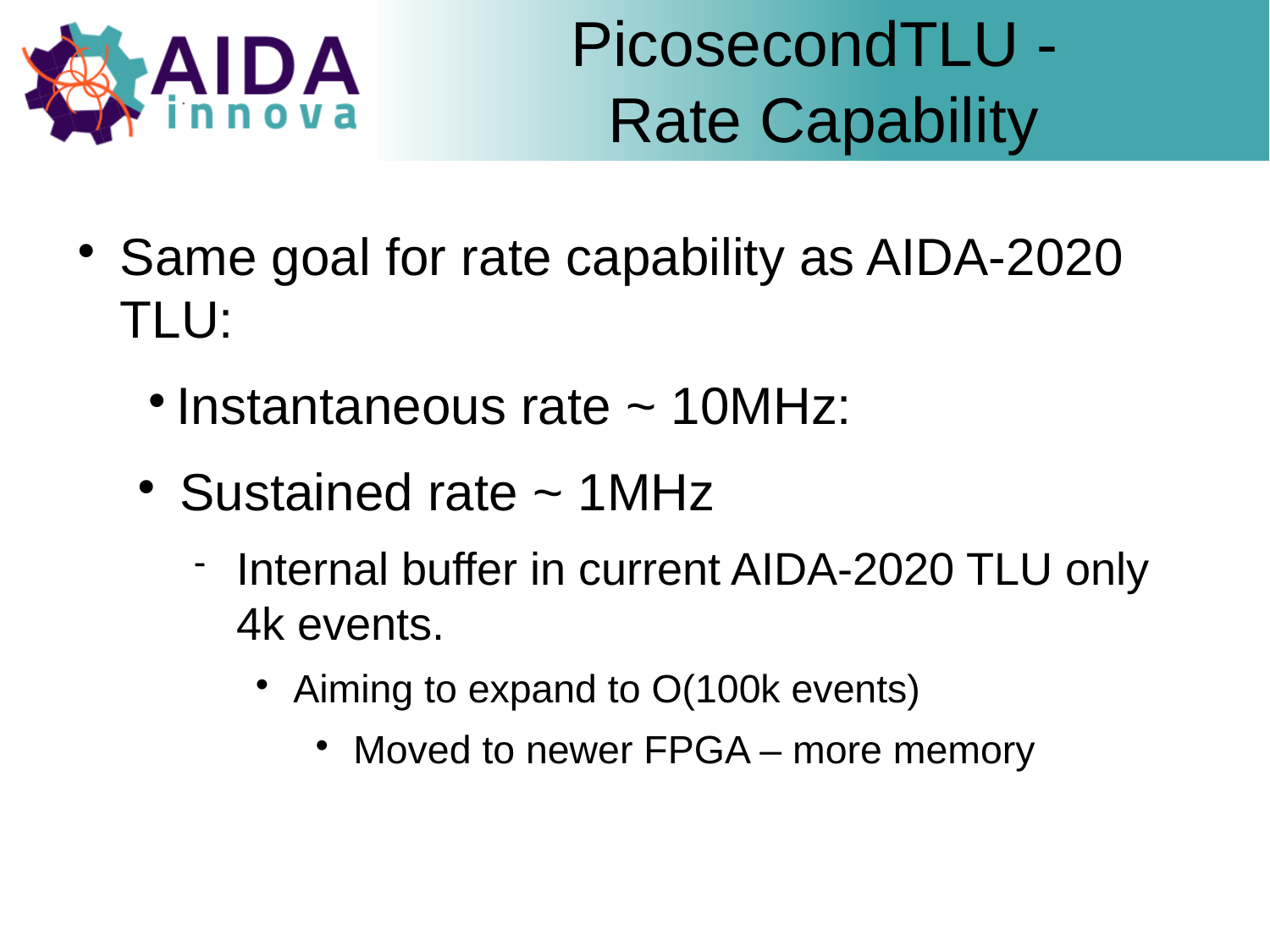

PicosecondTLU -
Rate Capability
Same goal for rate capability as AIDA-2020 TLU:
Instantaneous rate ~ 10MHz:
Sustained rate ~ 1MHz
Internal buffer in current AIDA-2020 TLU only 4k events.
Aiming to expand to O(100k events)
Moved to newer FPGA – more memory